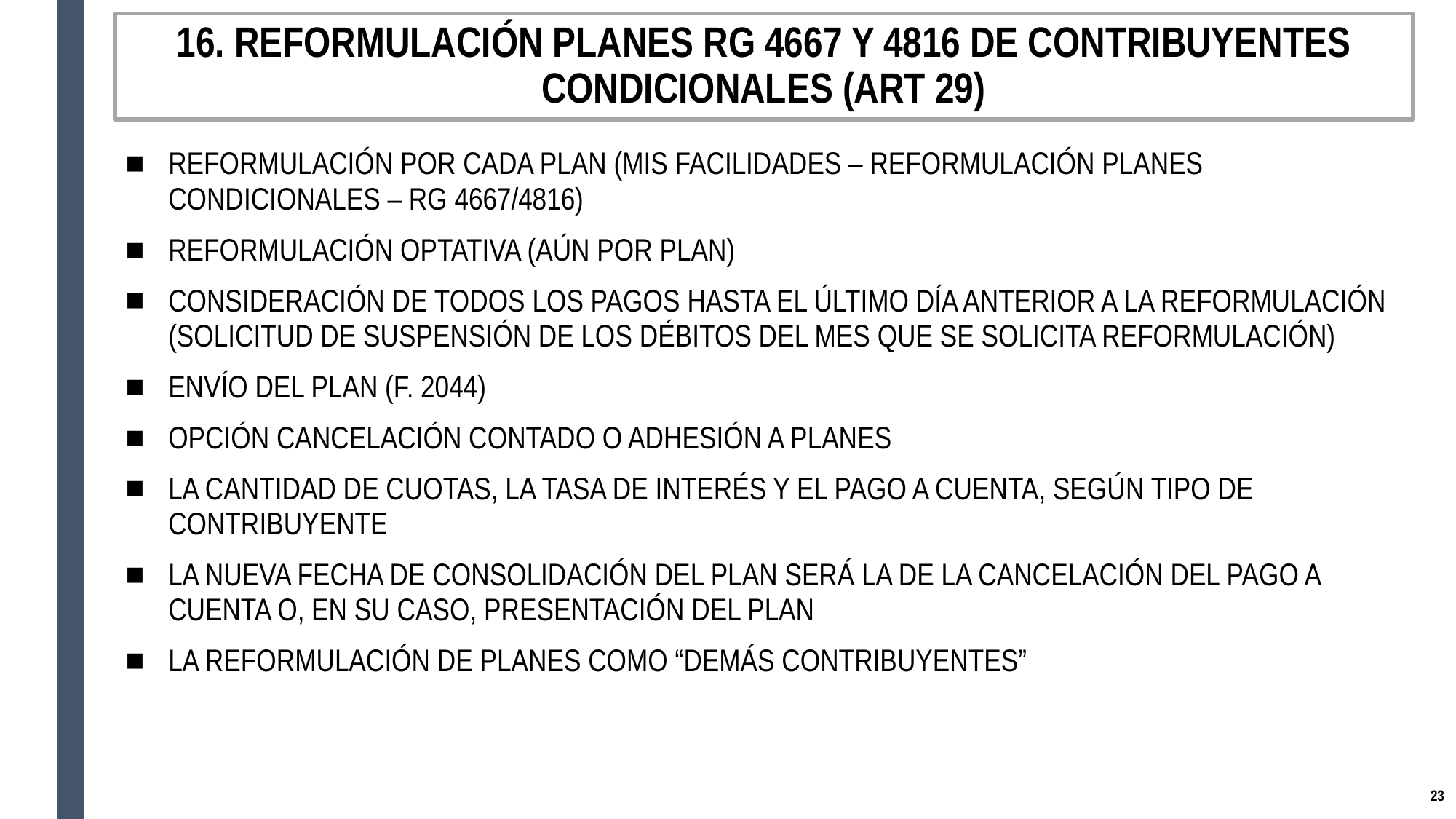

# 16. REFORMULACIÓN PLANES RG 4667 Y 4816 DE CONTRIBUYENTES CONDICIONALES (ART 29)
REFORMULACIÓN POR CADA PLAN (MIS FACILIDADES – REFORMULACIÓN PLANES CONDICIONALES – RG 4667/4816)
REFORMULACIÓN OPTATIVA (AÚN POR PLAN)
CONSIDERACIÓN DE TODOS LOS PAGOS HASTA EL ÚLTIMO DÍA ANTERIOR A LA REFORMULACIÓN (SOLICITUD DE SUSPENSIÓN DE LOS DÉBITOS DEL MES QUE SE SOLICITA REFORMULACIÓN)
ENVÍO DEL PLAN (F. 2044)
OPCIÓN CANCELACIÓN CONTADO O ADHESIÓN A PLANES
LA CANTIDAD DE CUOTAS, LA TASA DE INTERÉS Y EL PAGO A CUENTA, SEGÚN TIPO DE CONTRIBUYENTE
LA NUEVA FECHA DE CONSOLIDACIÓN DEL PLAN SERÁ LA DE LA CANCELACIÓN DEL PAGO A CUENTA O, EN SU CASO, PRESENTACIÓN DEL PLAN
LA REFORMULACIÓN DE PLANES COMO “DEMÁS CONTRIBUYENTES”
23